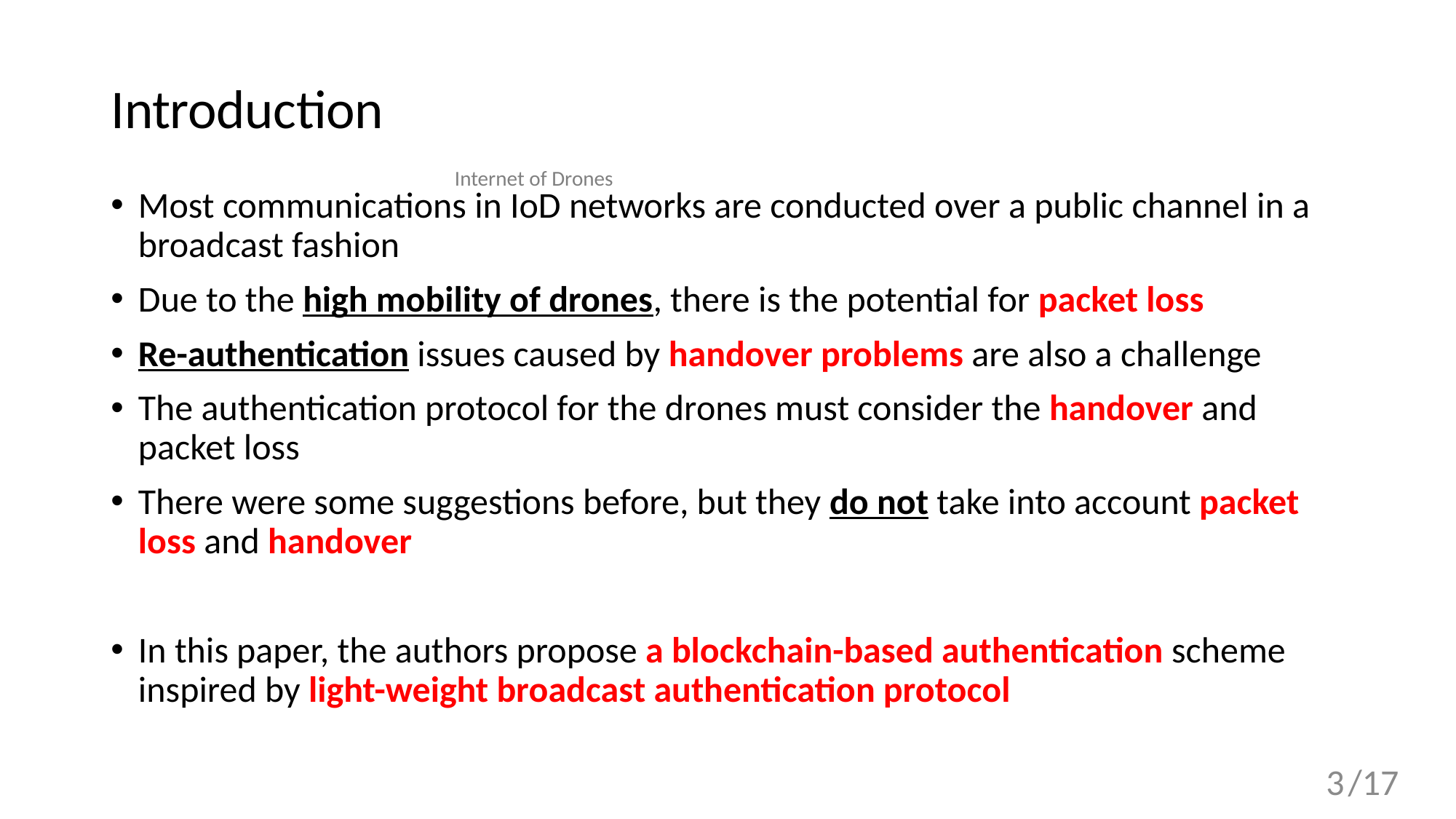

# Introduction
Internet of Drones
Most communications in IoD networks are conducted over a public channel in a broadcast fashion
Due to the high mobility of drones, there is the potential for packet loss
Re-authentication issues caused by handover problems are also a challenge
The authentication protocol for the drones must consider the handover and packet loss
There were some suggestions before, but they do not take into account packet loss and handover

In this paper, the authors propose a blockchain-based authentication scheme inspired by light-weight broadcast authentication protocol
3